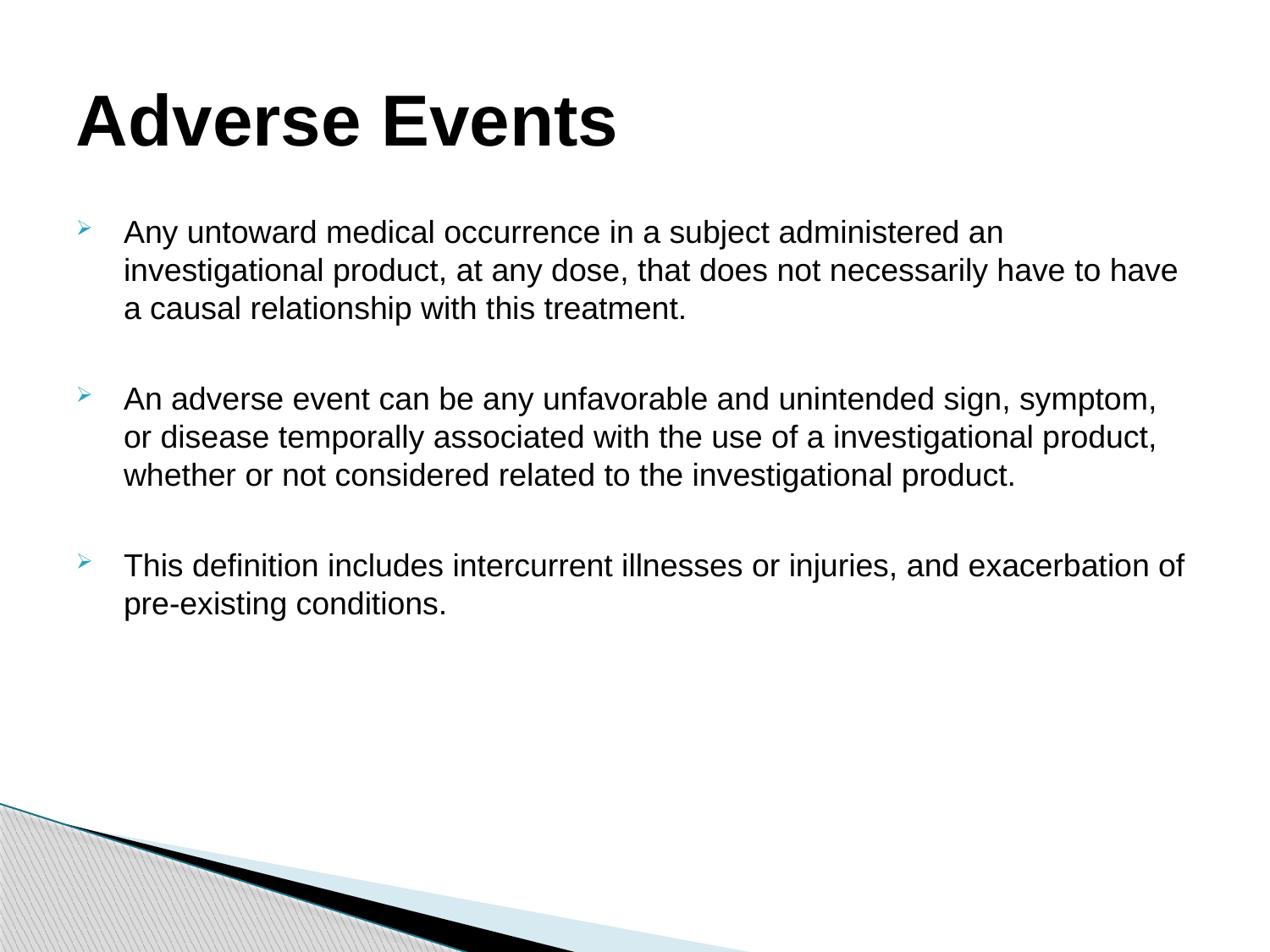

# Adverse Events
Any untoward medical occurrence in a subject administered an investigational product, at any dose, that does not necessarily have to have a causal relationship with this treatment.

An adverse event can be any unfavorable and unintended sign, symptom, or disease temporally associated with the use of a investigational product, whether or not considered related to the investigational product.

This definition includes intercurrent illnesses or injuries, and exacerbation of pre-existing conditions.